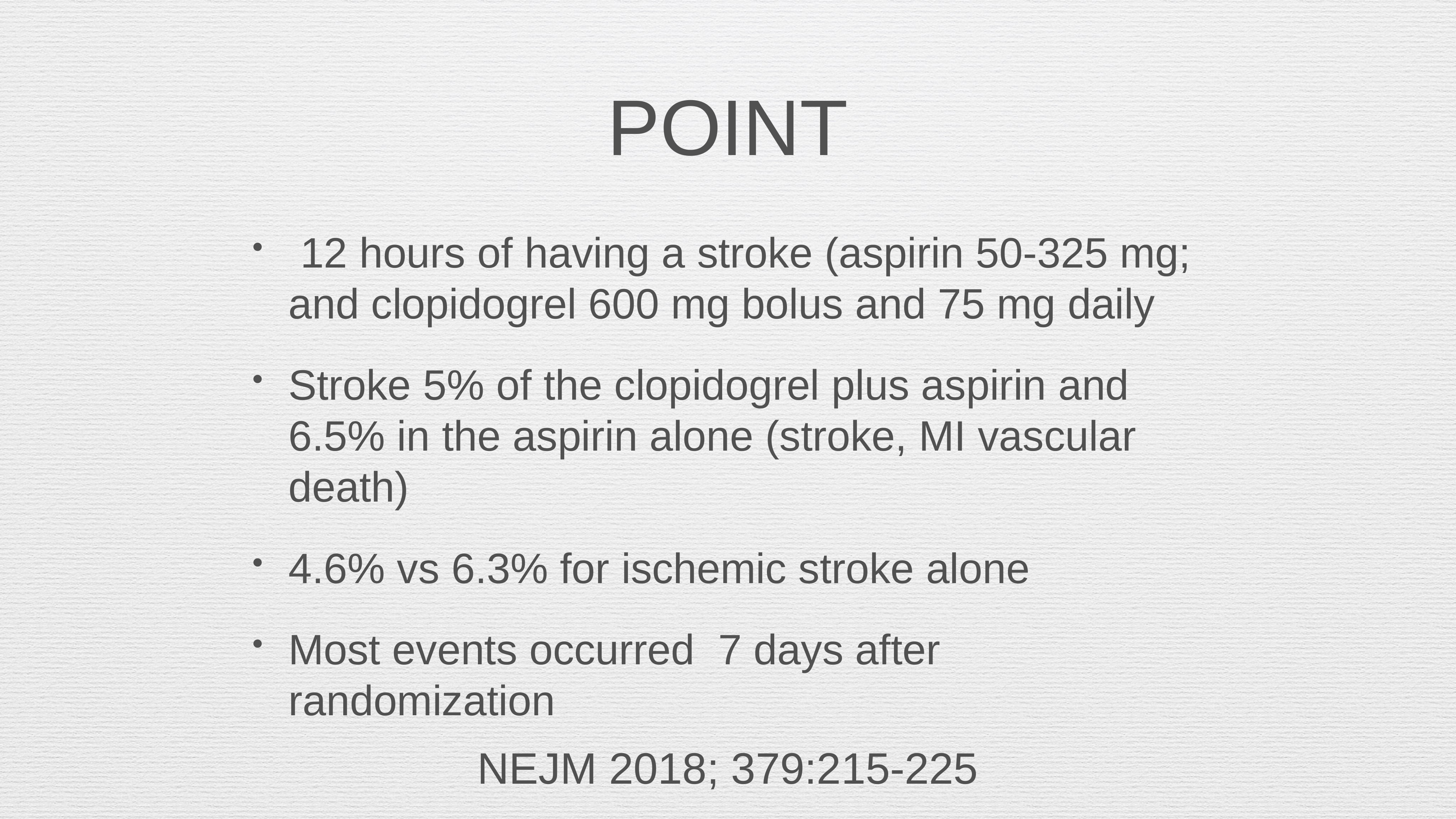

# POINT
 12 hours of having a stroke (aspirin 50-325 mg; and clopidogrel 600 mg bolus and 75 mg daily
Stroke 5% of the clopidogrel plus aspirin and 6.5% in the aspirin alone (stroke, MI vascular death)
4.6% vs 6.3% for ischemic stroke alone
Most events occurred  7 days after randomization
NEJM 2018; 379:215-225